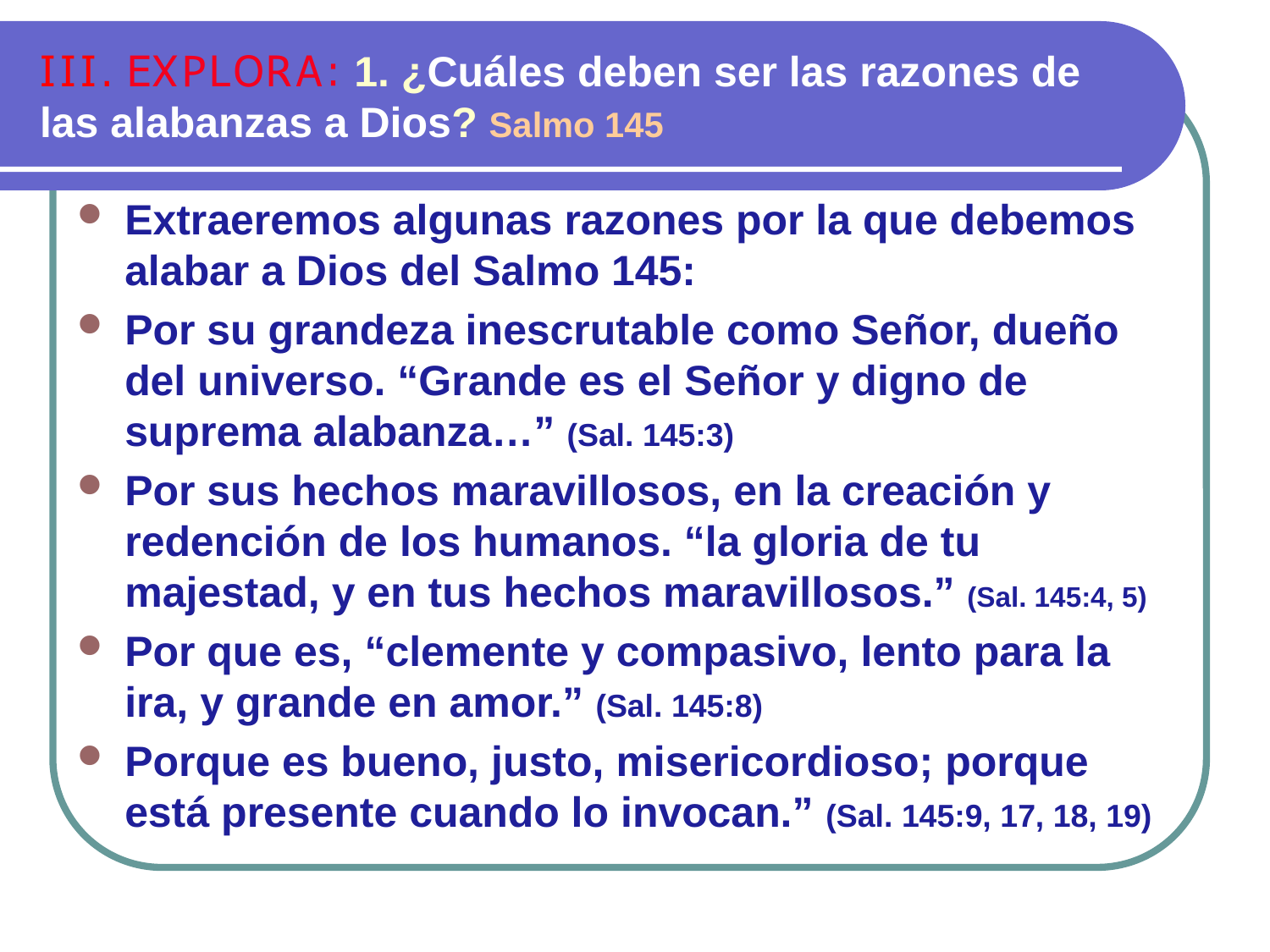

# III. EXPLORA: 1. ¿Cuáles deben ser las razones de las alabanzas a Dios? Salmo 145
Extraeremos algunas razones por la que debemos alabar a Dios del Salmo 145:
Por su grandeza inescrutable como Señor, dueño del universo. “Grande es el Señor y digno de suprema alabanza…” (Sal. 145:3)
Por sus hechos maravillosos, en la creación y redención de los humanos. “la gloria de tu majestad, y en tus hechos maravillosos.” (Sal. 145:4, 5)
Por que es, “clemente y compasivo, lento para la ira, y grande en amor.” (Sal. 145:8)
Porque es bueno, justo, misericordioso; porque está presente cuando lo invocan.” (Sal. 145:9, 17, 18, 19)